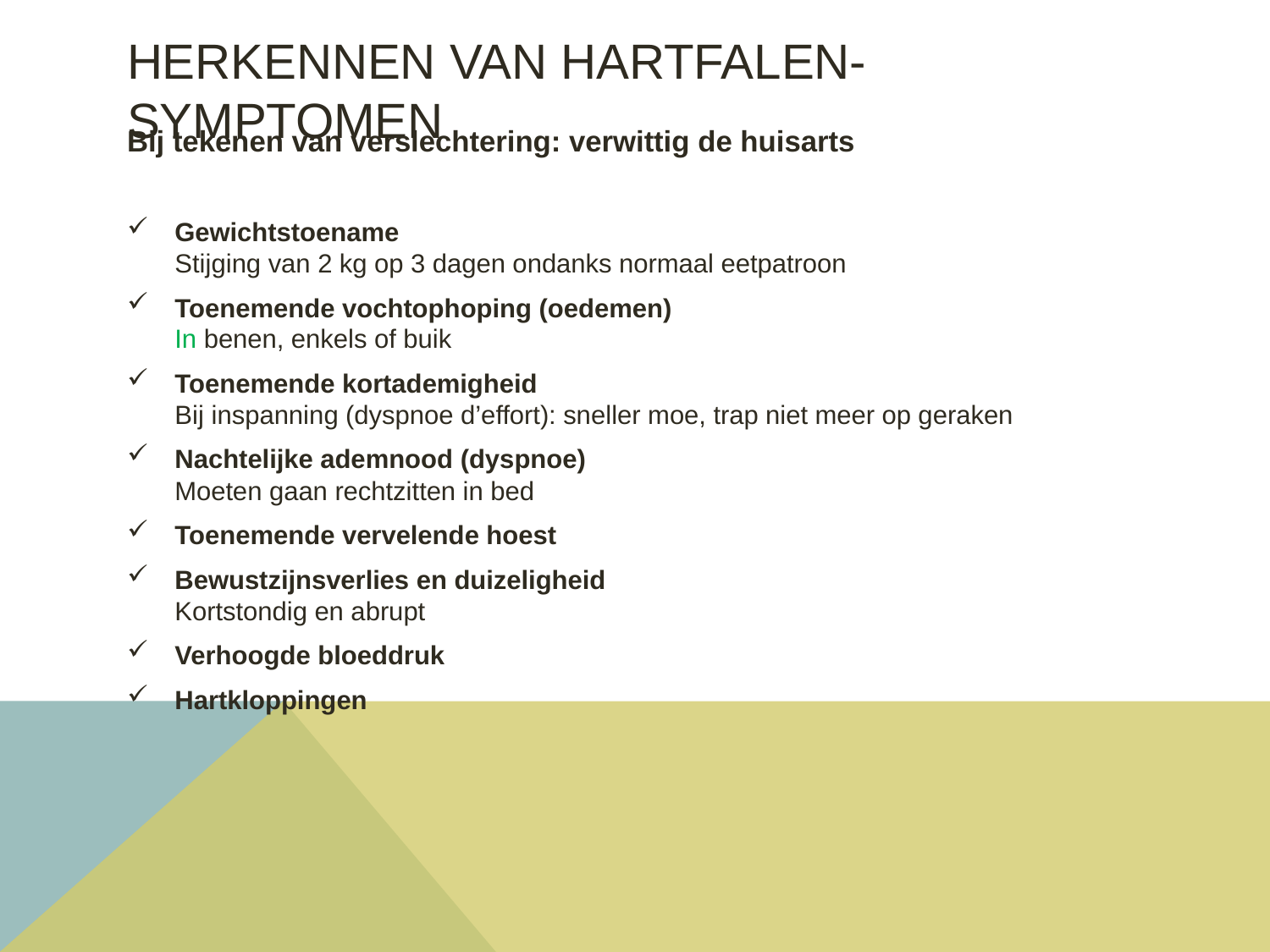

# Herkennen van hartfalen-symptomen
Bij tekenen van verslechtering: verwittig de huisarts

Gewichtstoename
Stijging van 2 kg op 3 dagen ondanks normaal eetpatroon
Toenemende vochtophoping (oedemen)
In benen, enkels of buik
Toenemende kortademigheid
Bij inspanning (dyspnoe d’effort): sneller moe, trap niet meer op geraken
Nachtelijke ademnood (dyspnoe)
Moeten gaan rechtzitten in bed
Toenemende vervelende hoest
Bewustzijnsverlies en duizeligheid
Kortstondig en abrupt
Verhoogde bloeddruk
Hartkloppingen